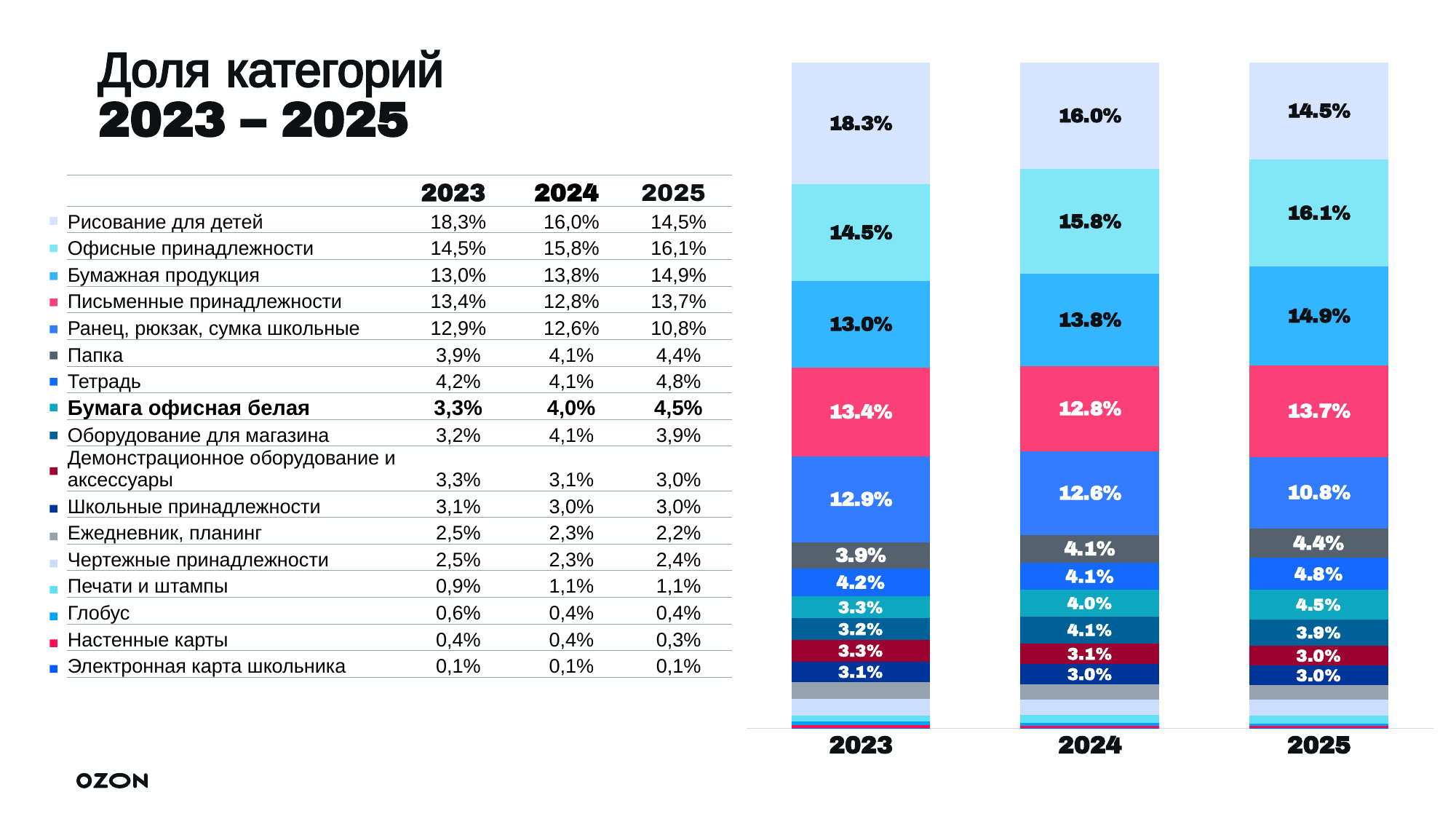

# Доля категорий 2023 – 2025

### Chart

| Category | Электронная карта школьника | Настенные карты | Глобус | Печати и штампы | Чертежные принадлежности | Ежедневник, планинг | Школьные принадлежности | Демонстрационное оборудование и аксессуары | Оборудование для магазина | Бумага офисная белая | Тетрадь | Папка | Ранец, рюкзак, сумка школьные | Письменные принадлежности | Бумага офисная и бумажная продукция, кроме Бумага офисная белая | Офисные принадлежности | Рисование для детей |
|---|---|---|---|---|---|---|---|---|---|---|---|---|---|---|---|---|---|
| 2023 | 0.0008309423641416308 | 0.0037188947430475796 | 0.005555323447831397 | 0.009258953395558435 | 0.02475052575965221 | 0.025139478750523633 | 0.03142971733212716 | 0.03250588803182515 | 0.03223763025356282 | 0.03338534728036358 | 0.04154805015252648 | 0.03881820155223054 | 0.12938069186705284 | 0.13373593720132812 | 0.12976758757290768 | 0.1452253139079719 | 0.18271151638734873 |
| 2024 | 0.0006728064880138221 | 0.0037210541546925206 | 0.004194563209764485 | 0.011375734044417057 | 0.023139248371093053 | 0.02341062308272823 | 0.03005261470765826 | 0.03092724727734677 | 0.04063566664087748 | 0.040064713006763855 | 0.04084810263585044 | 0.04112669159345332 | 0.1259864042486988 | 0.12825475224294294 | 0.13821885690071534 | 0.15751959234975593 | 0.15985132904522767 |
| 2025 | 0.0005904671413860524 | 0.0032768371073727673 | 0.0035416476643359064 | 0.011468290141767184 | 0.024245752210728888 | 0.021916129298290697 | 0.029564861765812012 | 0.02961155493801873 | 0.03941469052471288 | 0.04463904955737638 | 0.04785586693909243 | 0.0441423849869548 | 0.1076643169825888 | 0.13718907415237772 | 0.14858763682761175 | 0.16095091874490172 | 0.1453405210166713 |
|  | 2023 | 2024 | 2025 |
| --- | --- | --- | --- |
| Рисование для детей | 18,3% | 16,0% | 14,5% |
| Офисные принадлежности | 14,5% | 15,8% | 16,1% |
| Бумажная продукция | 13,0% | 13,8% | 14,9% |
| Письменные принадлежности | 13,4% | 12,8% | 13,7% |
| Ранец, рюкзак, сумка школьные | 12,9% | 12,6% | 10,8% |
| Папка | 3,9% | 4,1% | 4,4% |
| Тетрадь | 4,2% | 4,1% | 4,8% |
| Бумага офисная белая | 3,3% | 4,0% | 4,5% |
| Оборудование для магазина | 3,2% | 4,1% | 3,9% |
| Демонстрационное оборудование и аксессуары | 3,3% | 3,1% | 3,0% |
| Школьные принадлежности | 3,1% | 3,0% | 3,0% |
| Ежедневник, планинг | 2,5% | 2,3% | 2,2% |
| Чертежные принадлежности | 2,5% | 2,3% | 2,4% |
| Печати и штампы | 0,9% | 1,1% | 1,1% |
| Глобус | 0,6% | 0,4% | 0,4% |
| Настенные карты | 0,4% | 0,4% | 0,3% |
| Электронная карта школьника | 0,1% | 0,1% | 0,1% |